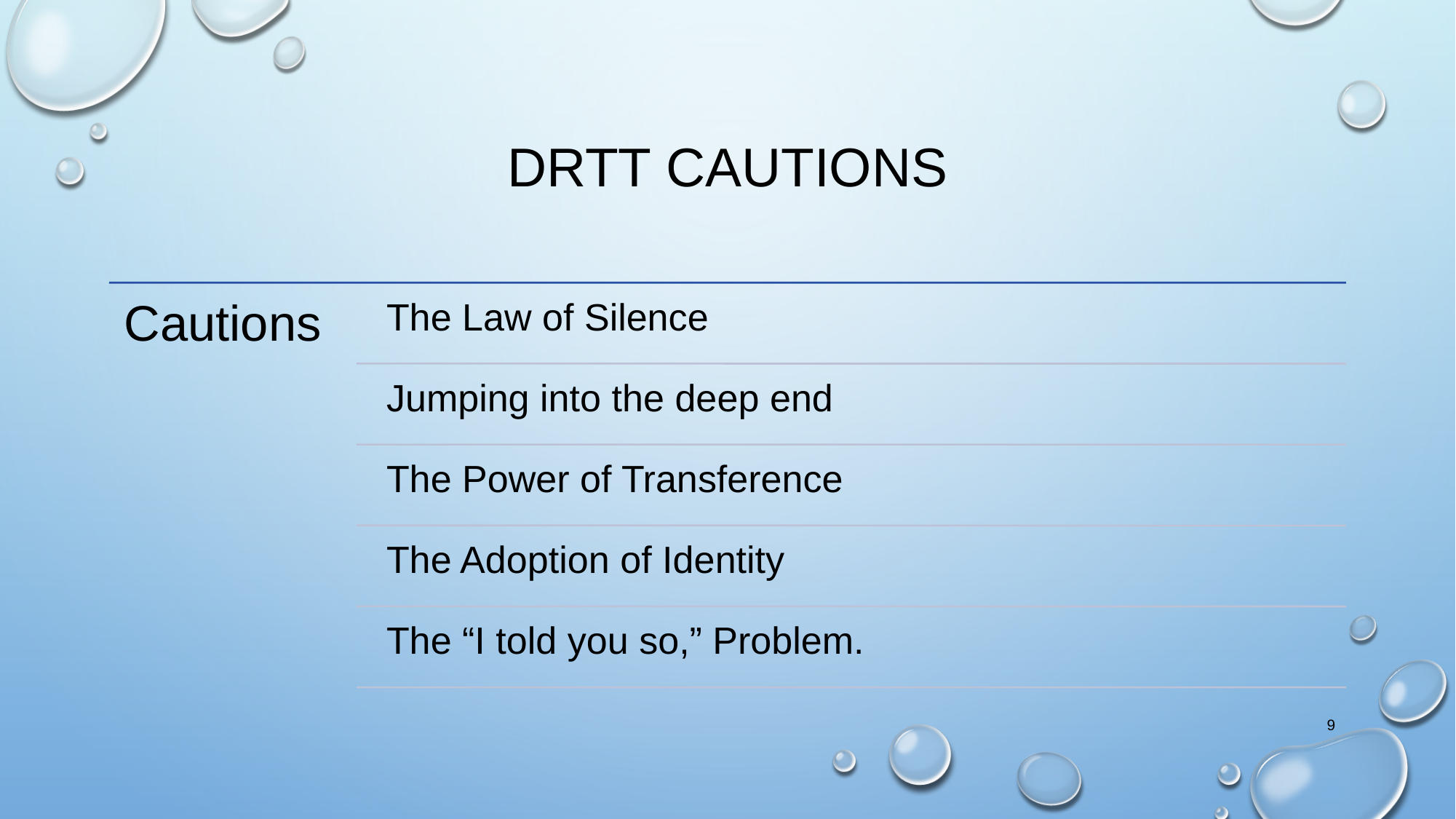

# DRTT Cautions
Cautions
The Law of Silence
Jumping into the deep end
The Power of Transference
The Adoption of Identity
The “I told you so,” Problem.
9